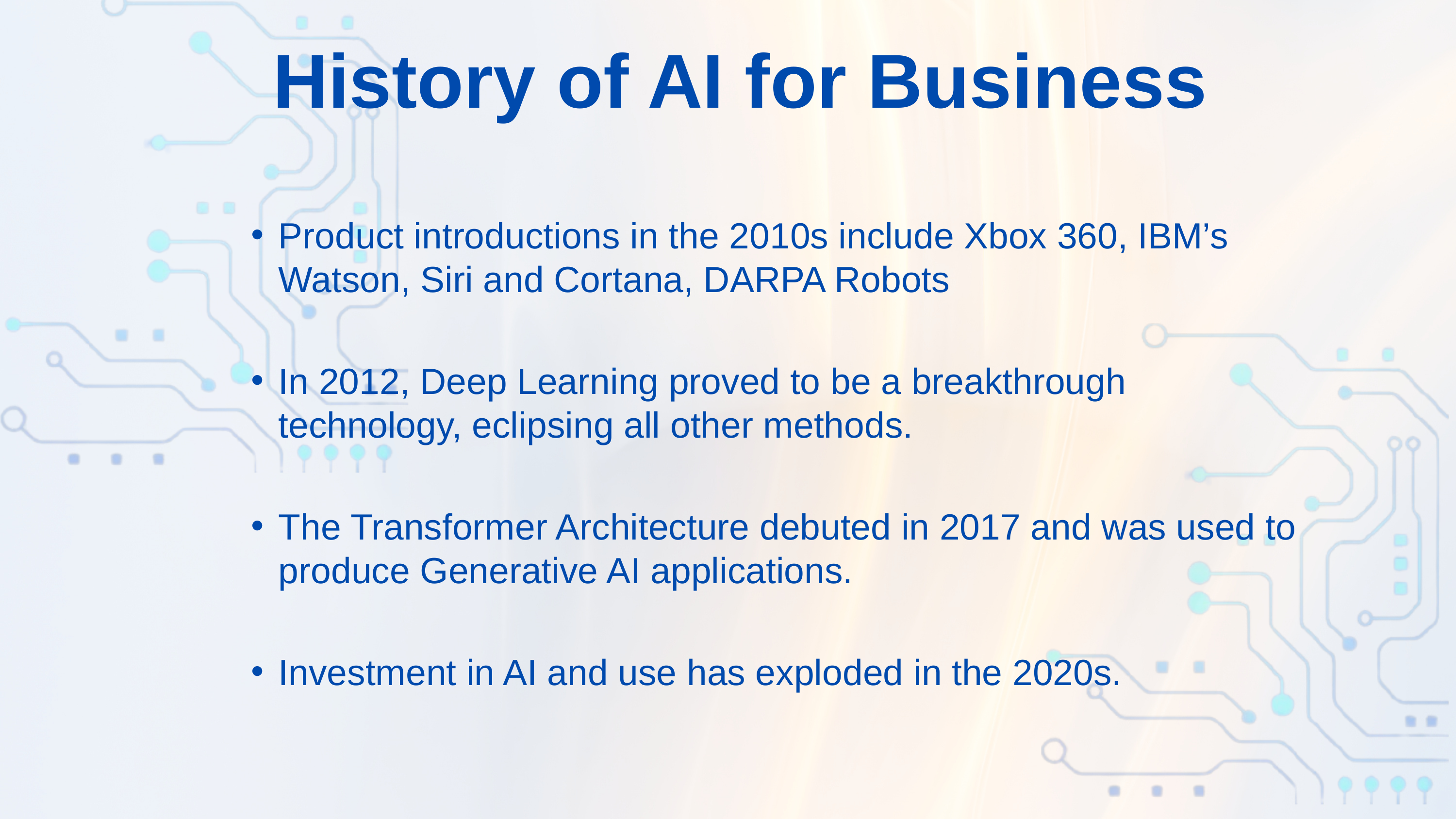

History of AI for Business
Product introductions in the 2010s include Xbox 360, IBM’s Watson, Siri and Cortana, DARPA Robots

In 2012, Deep Learning proved to be a breakthrough technology, eclipsing all other methods.

The Transformer Architecture debuted in 2017 and was used to produce Generative AI applications.

Investment in AI and use has exploded in the 2020s.